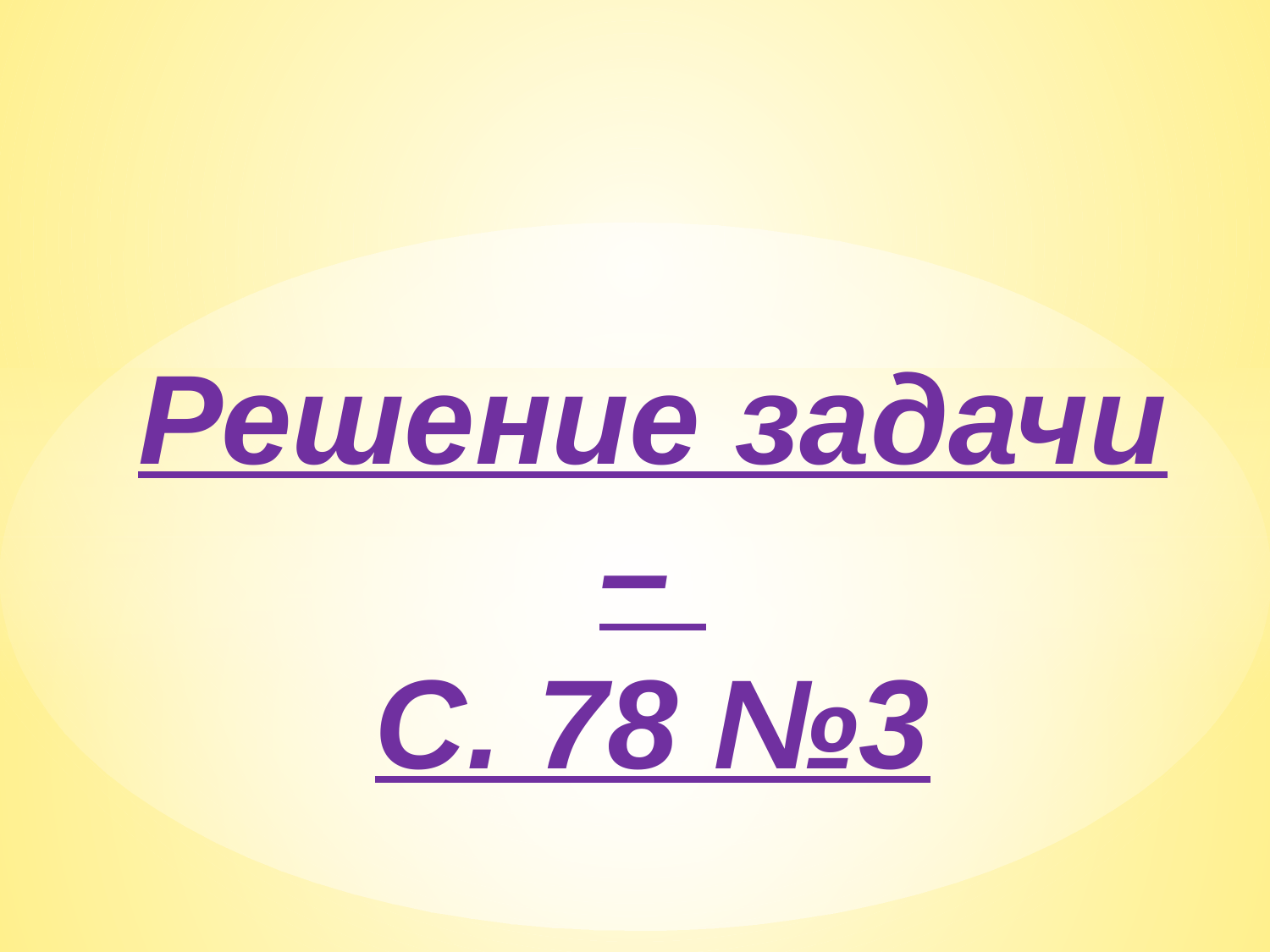

# Решение задачи – С. 78 №3